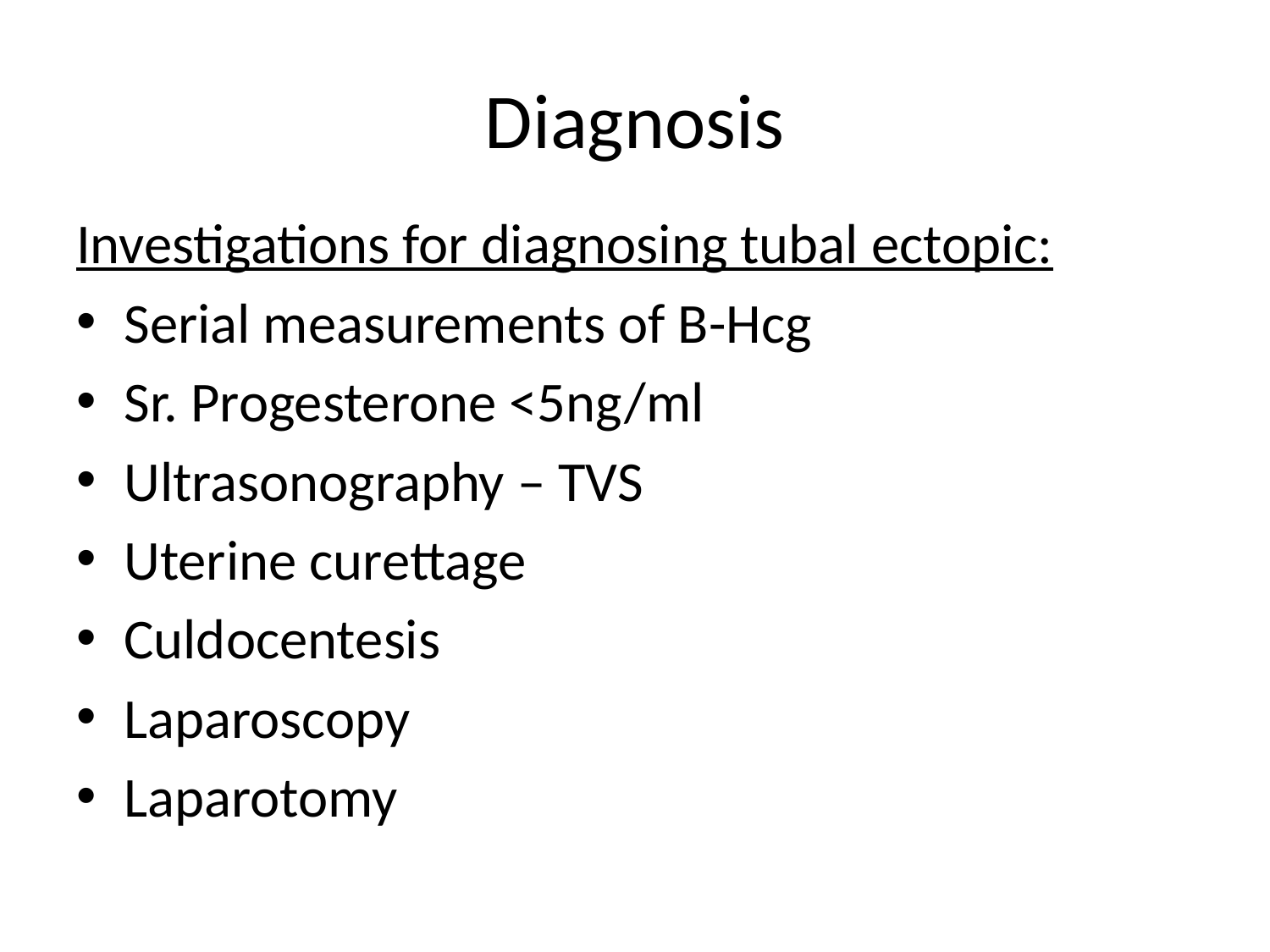

# Diagnosis
Investigations for diagnosing tubal ectopic:
Serial measurements of B-Hcg
Sr. Progesterone <5ng/ml
Ultrasonography – TVS
Uterine curettage
Culdocentesis
Laparoscopy
Laparotomy